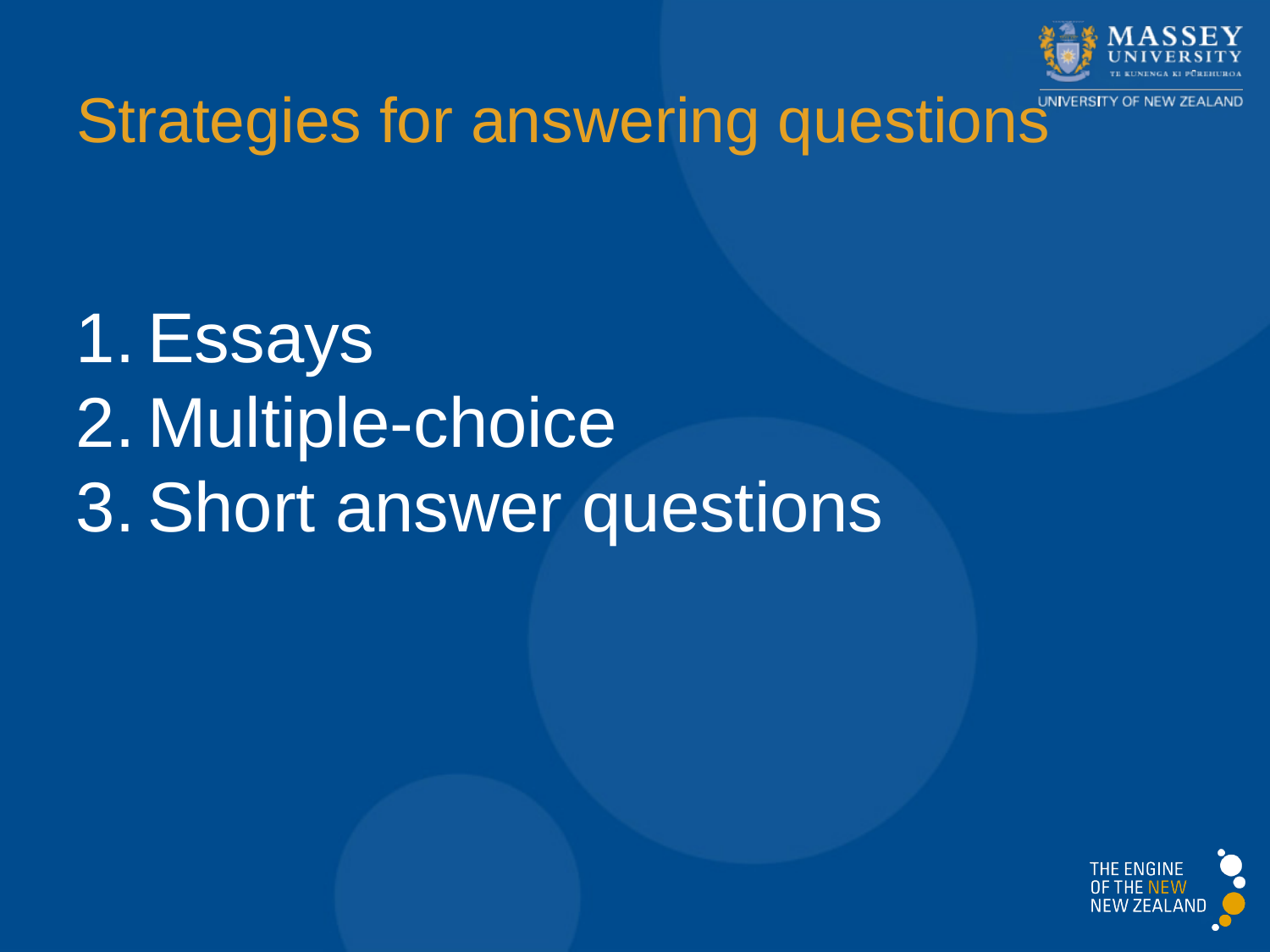

# Strategies for answering questions
Essays
Multiple-choice
Short answer questions